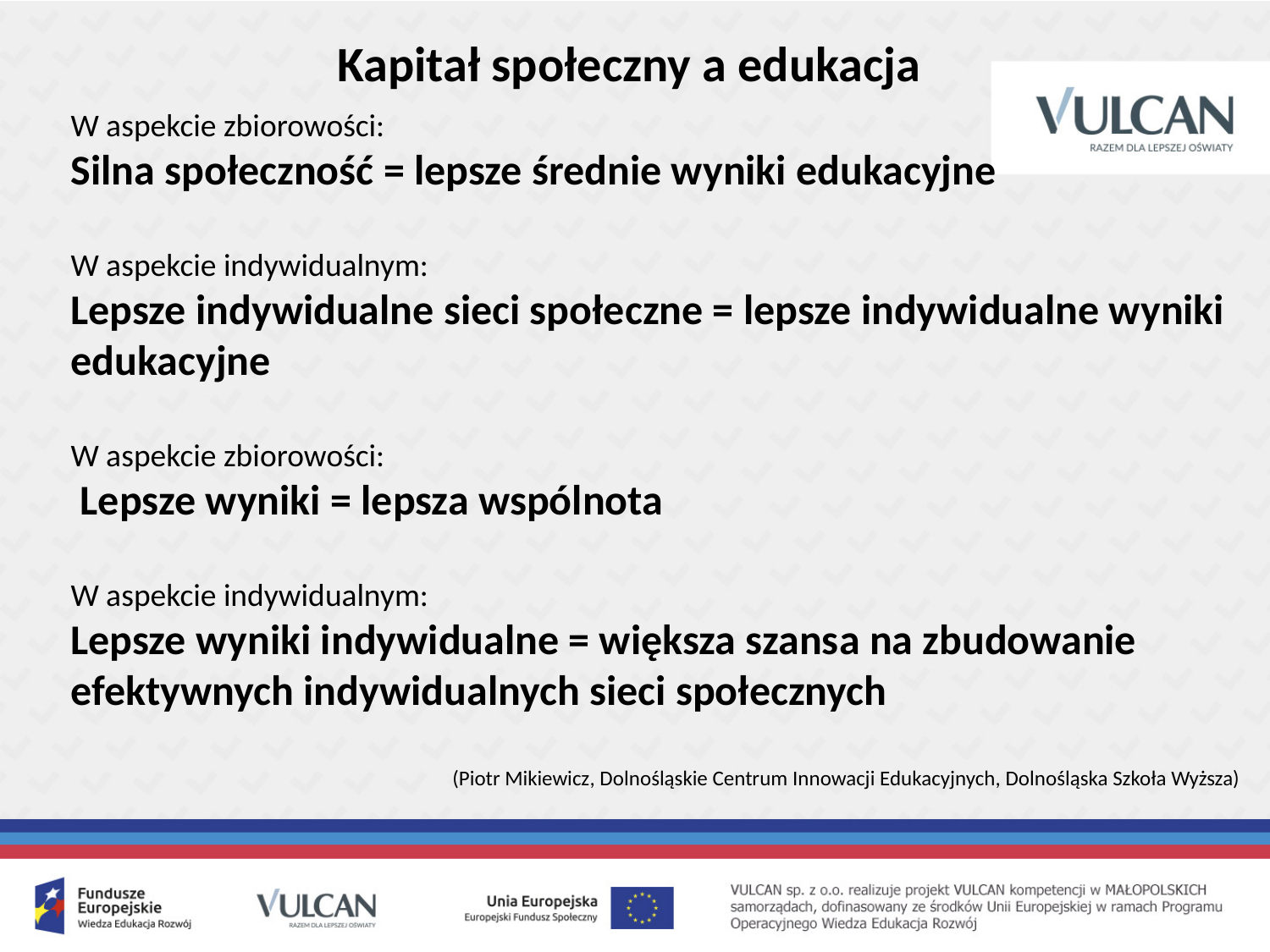

Kapitał społeczny a edukacja
W aspekcie zbiorowości:
Silna społeczność = lepsze średnie wyniki edukacyjne

W aspekcie indywidualnym:
Lepsze indywidualne sieci społeczne = lepsze indywidualne wyniki edukacyjne

W aspekcie zbiorowości:
 Lepsze wyniki = lepsza wspólnota

W aspekcie indywidualnym:
Lepsze wyniki indywidualne = większa szansa na zbudowanie efektywnych indywidualnych sieci społecznych

(Piotr Mikiewicz, Dolnośląskie Centrum Innowacji Edukacyjnych, Dolnośląska Szkoła Wyższa)